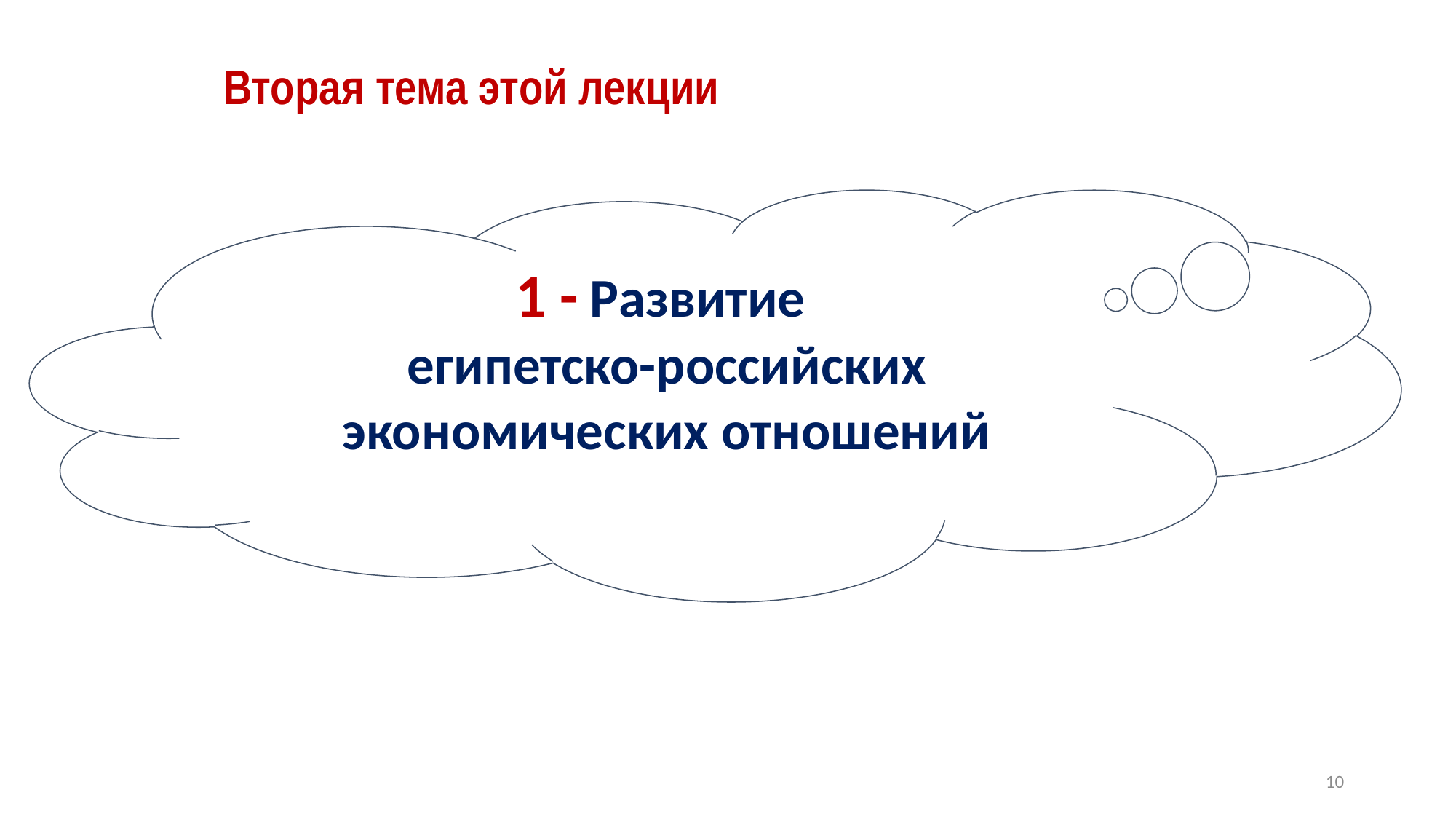

Вторая тема этой лекции
1 - Развитие
египетско-российских экономических отношений
10